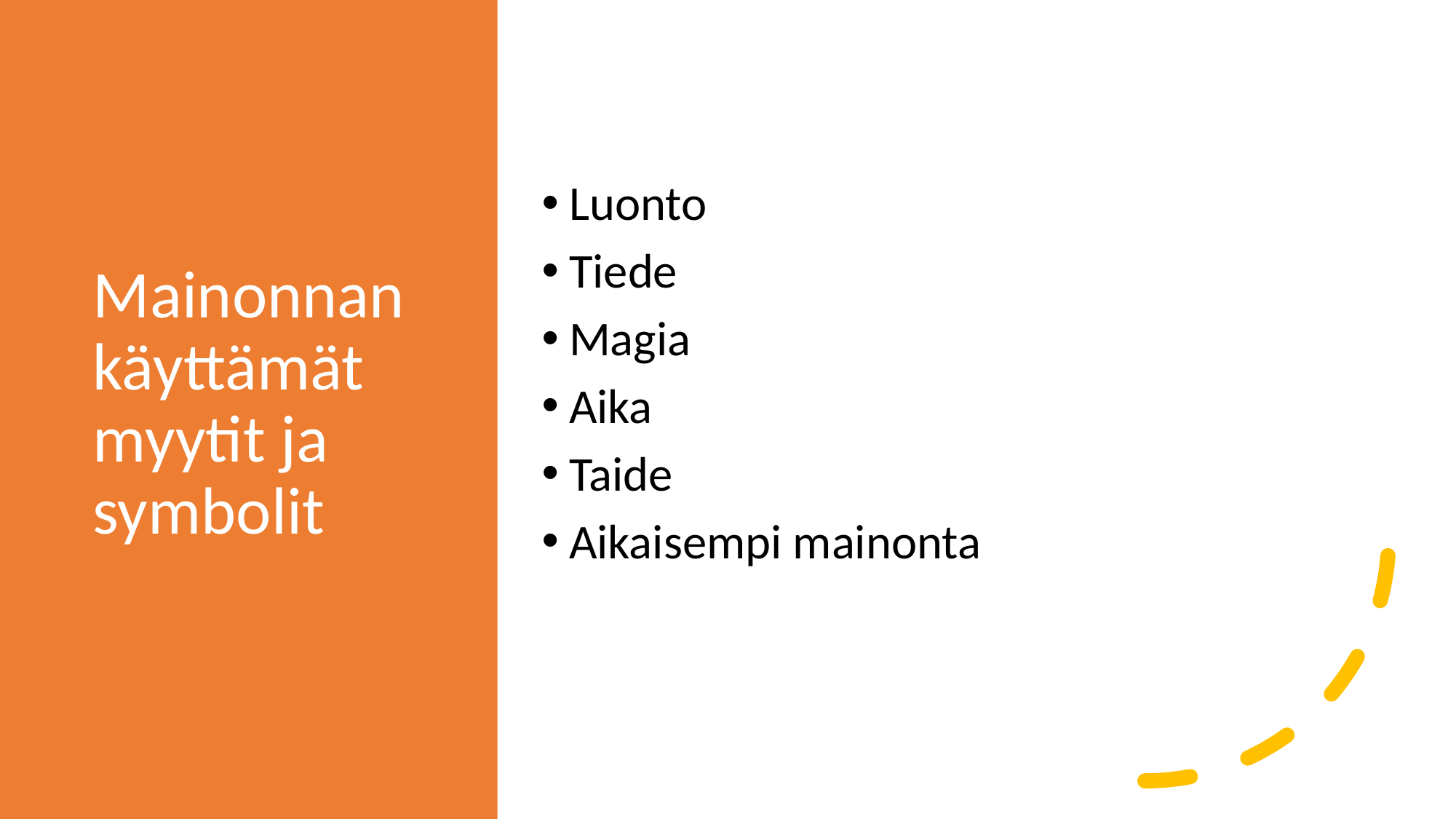

# Mainonnan käyttämät myytit ja symbolit
Luonto
Tiede
Magia
Aika
Taide
Aikaisempi mainonta